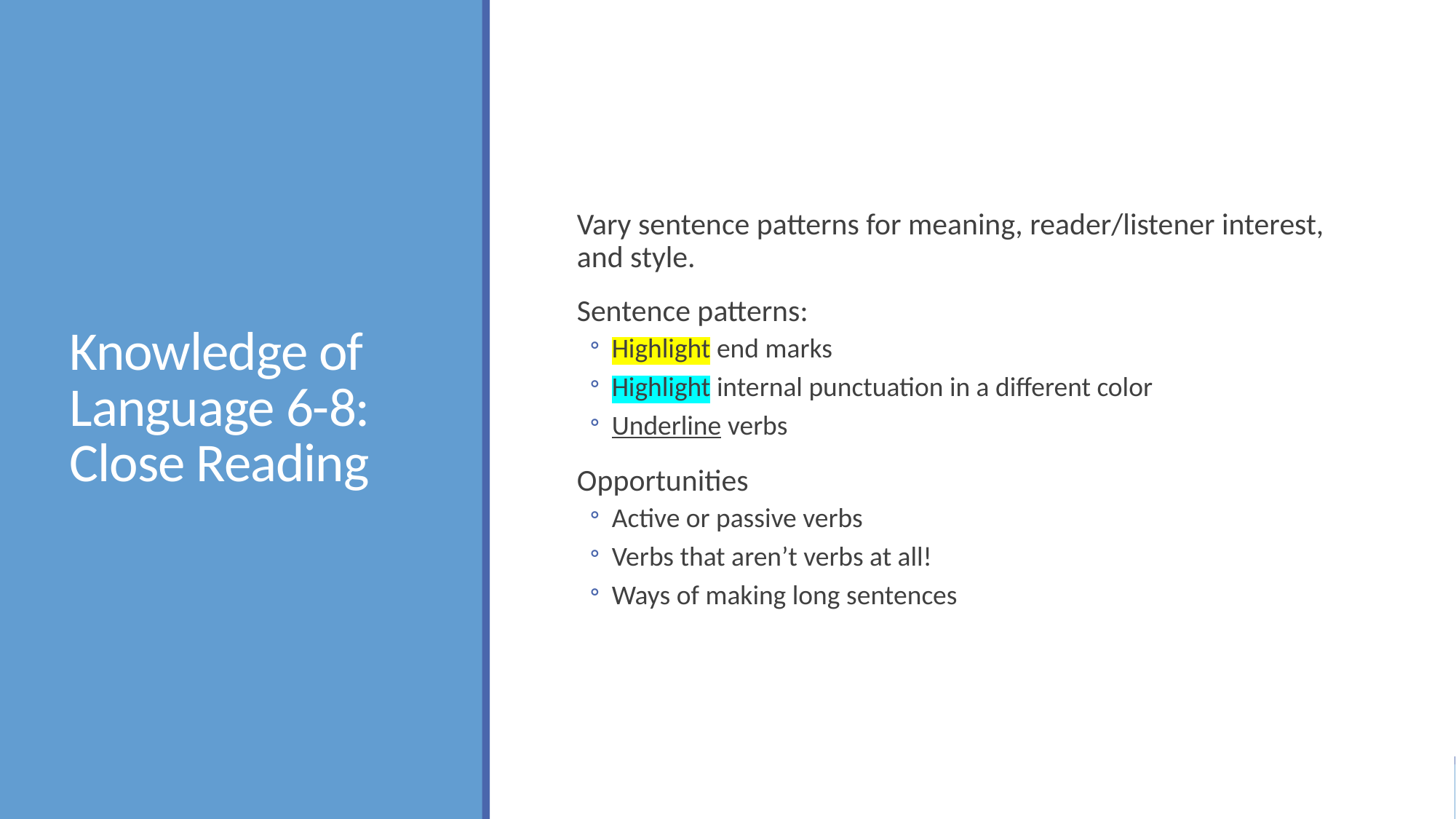

# Knowledge of Language 6-8: Close Reading
Vary sentence patterns for meaning, reader/listener interest, and style.
Sentence patterns:
Highlight end marks
Highlight internal punctuation in a different color
Underline verbs
Opportunities
Active or passive verbs
Verbs that aren’t verbs at all!
Ways of making long sentences